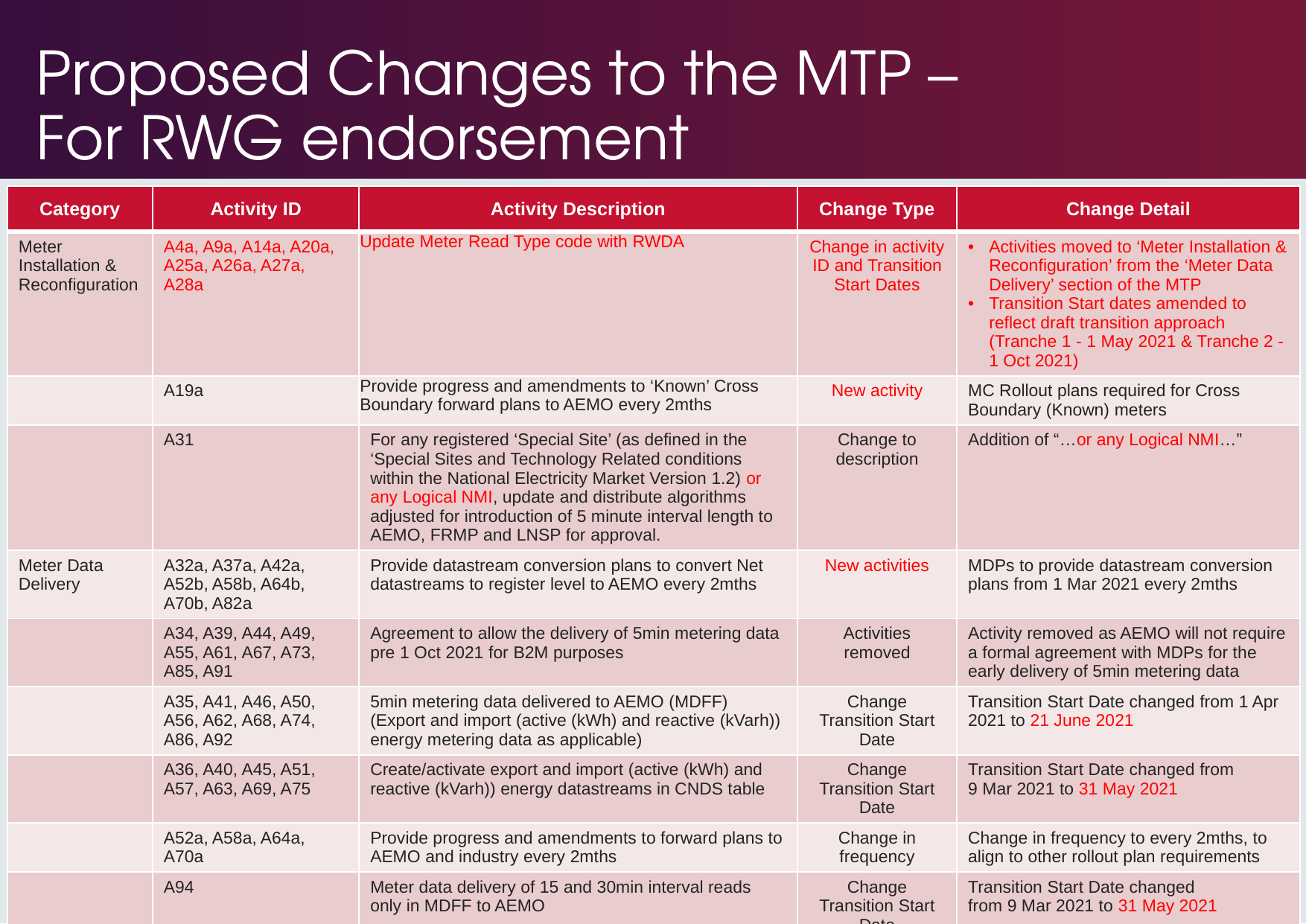

# Proposed Changes to the MTP – For RWG endorsement
| Category | Activity ID | Activity Description | Change Type | Change Detail |
| --- | --- | --- | --- | --- |
| Meter Installation & Reconfiguration | A4a, A9a, A14a, A20a, A25a, A26a, A27a, A28a | Update Meter Read Type code with RWDA | Change in activity ID and Transition Start Dates | Activities moved to ‘Meter Installation & Reconfiguration’ from the ‘Meter Data Delivery’ section of the MTP Transition Start dates amended to reflect draft transition approach (Tranche 1 - 1 May 2021 & Tranche 2 - 1 Oct 2021) |
|  | A19a | Provide progress and amendments to ‘Known’ Cross Boundary forward plans to AEMO every 2mths | New activity | MC Rollout plans required for Cross Boundary (Known) meters |
|  | A31 | For any registered ‘Special Site’ (as defined in the ‘Special Sites and Technology Related conditions within the National Electricity Market Version 1.2) or any Logical NMI, update and distribute algorithms adjusted for introduction of 5 minute interval length to AEMO, FRMP and LNSP for approval. | Change to description | Addition of “…or any Logical NMI…” |
| Meter Data Delivery | A32a, A37a, A42a, A52b, A58b, A64b, A70b, A82a | Provide datastream conversion plans to convert Net datastreams to register level to AEMO every 2mths | New activities | MDPs to provide datastream conversion plans from 1 Mar 2021 every 2mths |
|  | A34, A39, A44, A49, A55, A61, A67, A73, A85, A91 | Agreement to allow the delivery of 5min metering data pre 1 Oct 2021 for B2M purposes | Activities removed | Activity removed as AEMO will not require a formal agreement with MDPs for the early delivery of 5min metering data |
|  | A35, A41, A46, A50, A56, A62, A68, A74, A86, A92 | 5min metering data delivered to AEMO (MDFF) (Export and import (active (kWh) and reactive (kVarh)) energy metering data as applicable) | Change Transition Start Date | Transition Start Date changed from 1 Apr 2021 to 21 June 2021 |
|  | A36, A40, A45, A51, A57, A63, A69, A75 | Create/activate export and import (active (kWh) and reactive (kVarh)) energy datastreams in CNDS table | Change Transition Start Date | Transition Start Date changed from 9 Mar 2021 to 31 May 2021 |
|  | A52a, A58a, A64a, A70a | Provide progress and amendments to forward plans to AEMO and industry every 2mths | Change in frequency | Change in frequency to every 2mths, to align to other rollout plan requirements |
|  | A94 | Meter data delivery of 15 and 30min interval reads only in MDFF to AEMO | Change Transition Start Date | Transition Start Date changed from 9 Mar 2021 to 31 May 2021 |
34